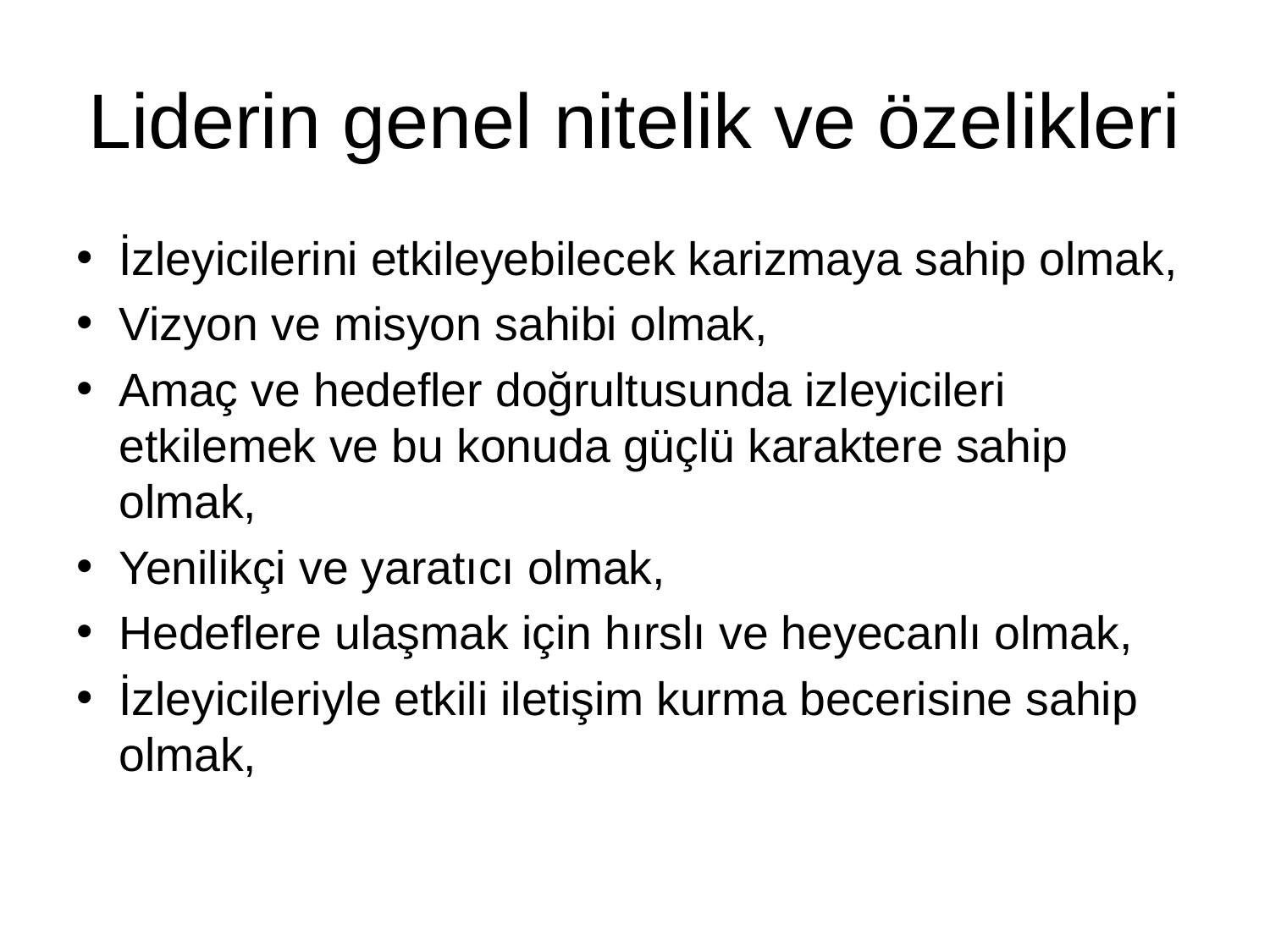

# Liderin genel nitelik ve özelikleri
İzleyicilerini etkileyebilecek karizmaya sahip olmak,
Vizyon ve misyon sahibi olmak,
Amaç ve hedefler doğrultusunda izleyicileri etkilemek ve bu konuda güçlü karaktere sahip olmak,
Yenilikçi ve yaratıcı olmak,
Hedeflere ulaşmak için hırslı ve heyecanlı olmak,
İzleyicileriyle etkili iletişim kurma becerisine sahip olmak,